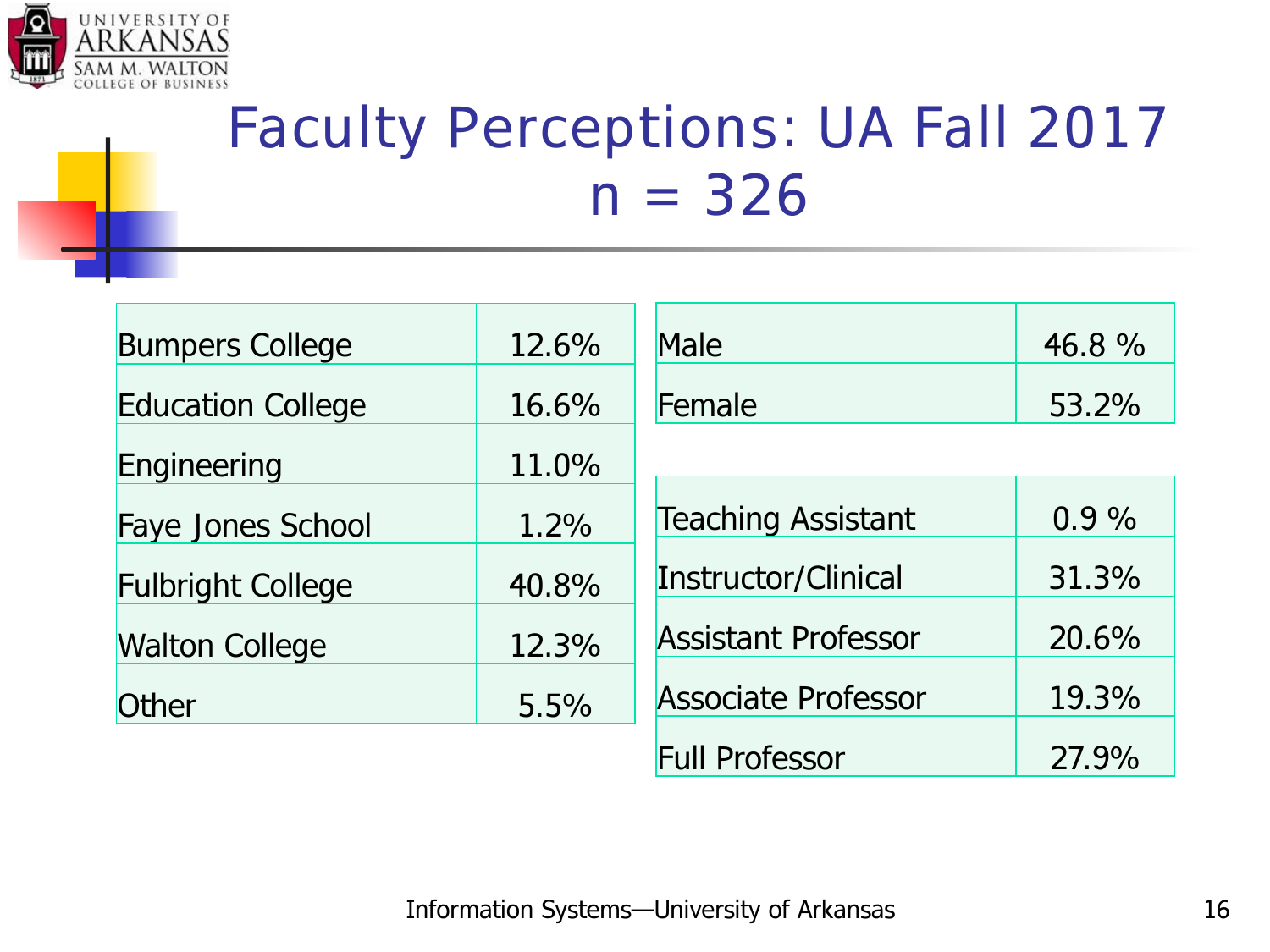

# Faculty Perceptions: UA Fall 2017 n = 326
| Male | 46.8 % |
| --- | --- |
| Female | 53.2% |
| Bumpers College | 12.6% |
| --- | --- |
| Education College | 16.6% |
| Engineering | 11.0% |
| Faye Jones School | 1.2% |
| Fulbright College | 40.8% |
| Walton College | 12.3% |
| Other | 5.5% |
| Teaching Assistant | 0.9 % |
| --- | --- |
| Instructor/Clinical | 31.3% |
| Assistant Professor | 20.6% |
| Associate Professor | 19.3% |
| Full Professor | 27.9% |
Information Systems—University of Arkansas
16